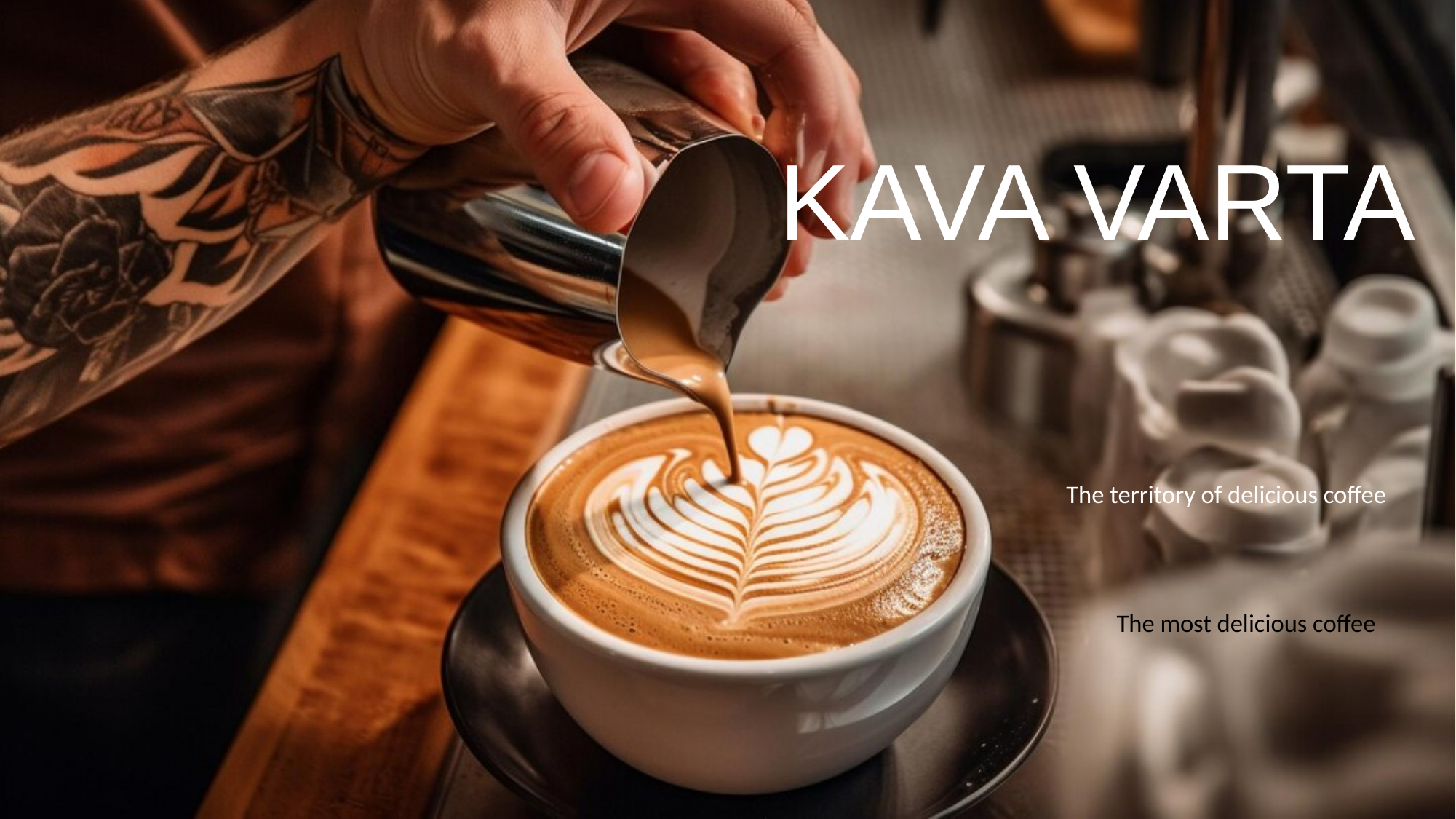

# KAVA VARTA
The territory of delicious coffee

                                                                                                                                                     The most delicious coffee